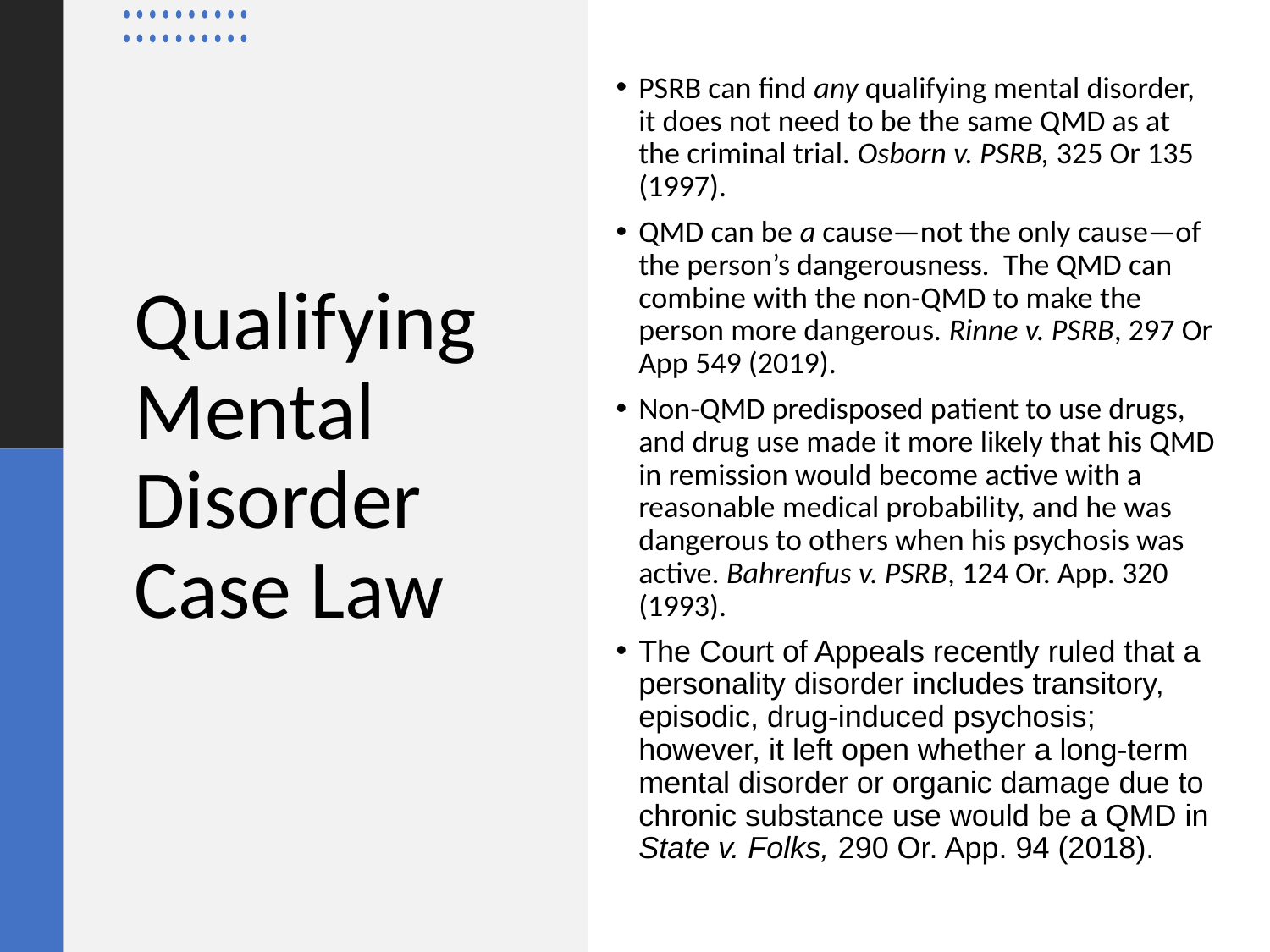

PSRB can find any qualifying mental disorder, it does not need to be the same QMD as at the criminal trial. Osborn v. PSRB, 325 Or 135 (1997).
QMD can be a cause—not the only cause—of the person’s dangerousness.  The QMD can combine with the non-QMD to make the person more dangerous. Rinne v. PSRB, 297 Or App 549 (2019).
Non-QMD predisposed patient to use drugs, and drug use made it more likely that his QMD in remission would become active with a reasonable medical probability, and he was dangerous to others when his psychosis was active. Bahrenfus v. PSRB, 124 Or. App. 320 (1993).
The Court of Appeals recently ruled that a personality disorder includes transitory, episodic, drug-induced psychosis; however, it left open whether a long-term mental disorder or organic damage due to chronic substance use would be a QMD in State v. Folks, 290 Or. App. 94 (2018).
# Qualifying Mental Disorder Case Law